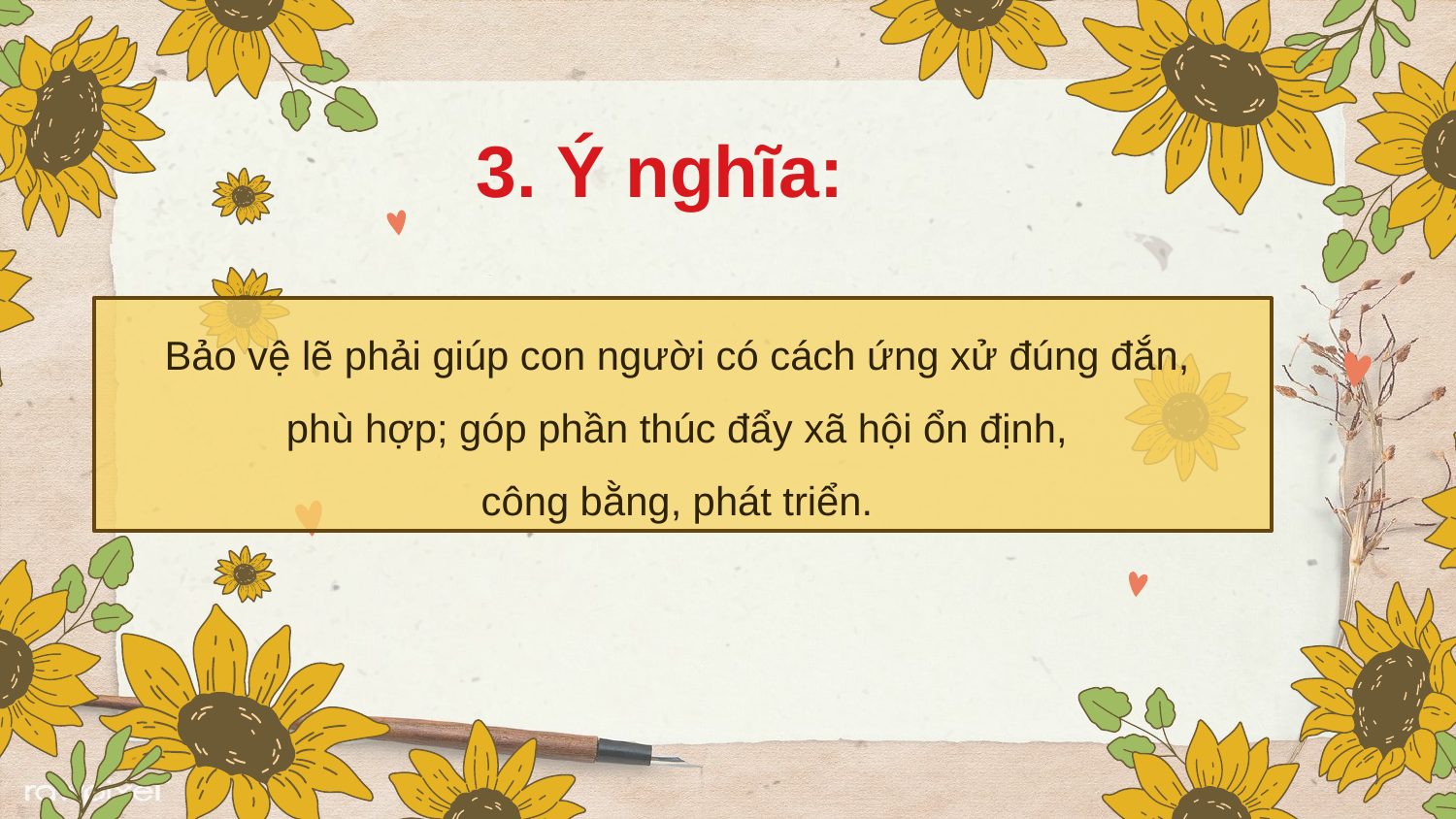

3. Ý nghĩa:

Bảo vệ lẽ phải giúp con người có cách ứng xử đúng đắn,
phù hợp; góp phần thúc đẩy xã hội ổn định,
công bằng, phát triển.